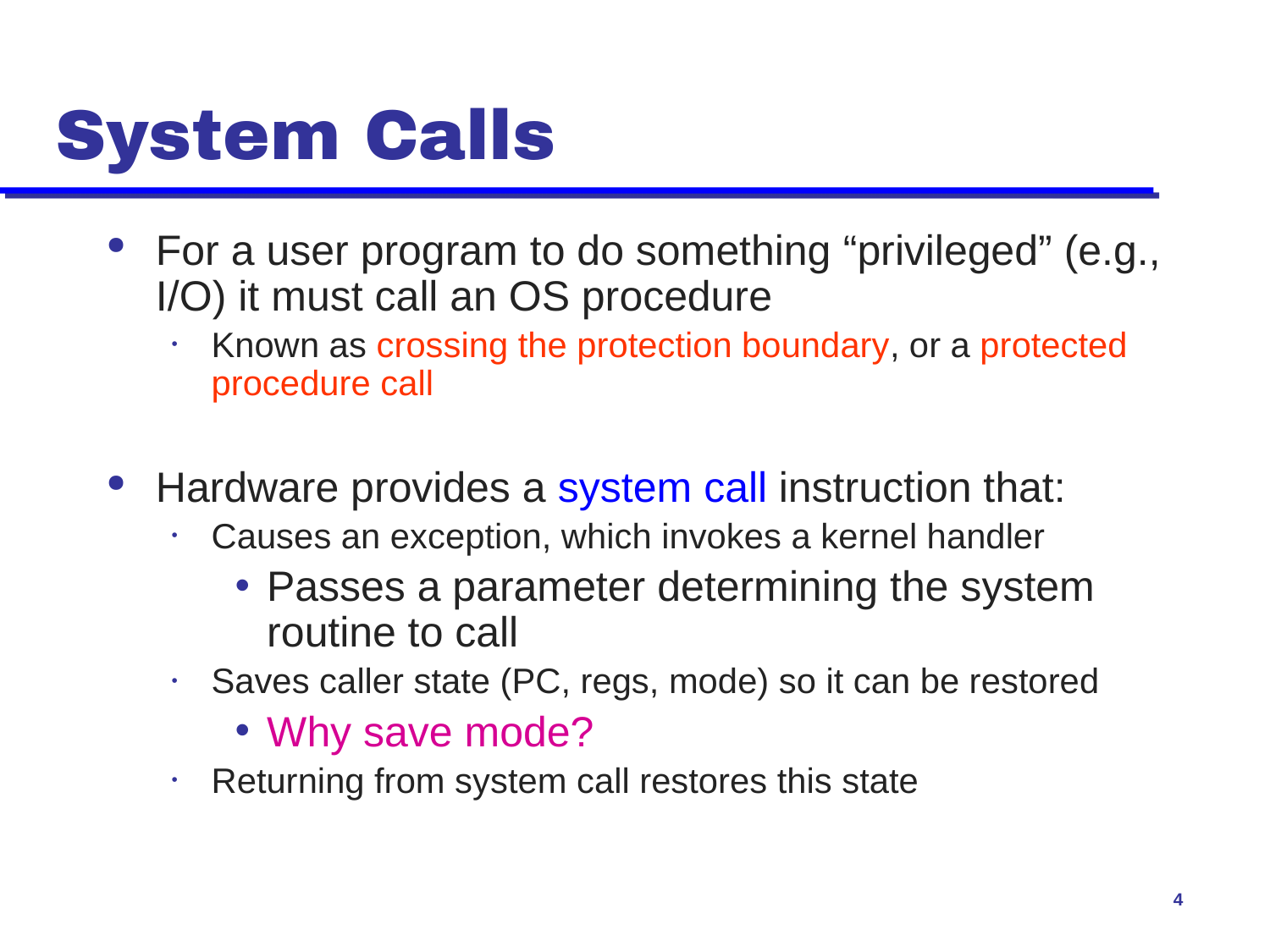

# System Calls
For a user program to do something “privileged” (e.g., I/O) it must call an OS procedure
Known as crossing the protection boundary, or a protected procedure call

Hardware provides a system call instruction that:
Causes an exception, which invokes a kernel handler
Passes a parameter determining the system routine to call
Saves caller state (PC, regs, mode) so it can be restored
Why save mode?
Returning from system call restores this state
4